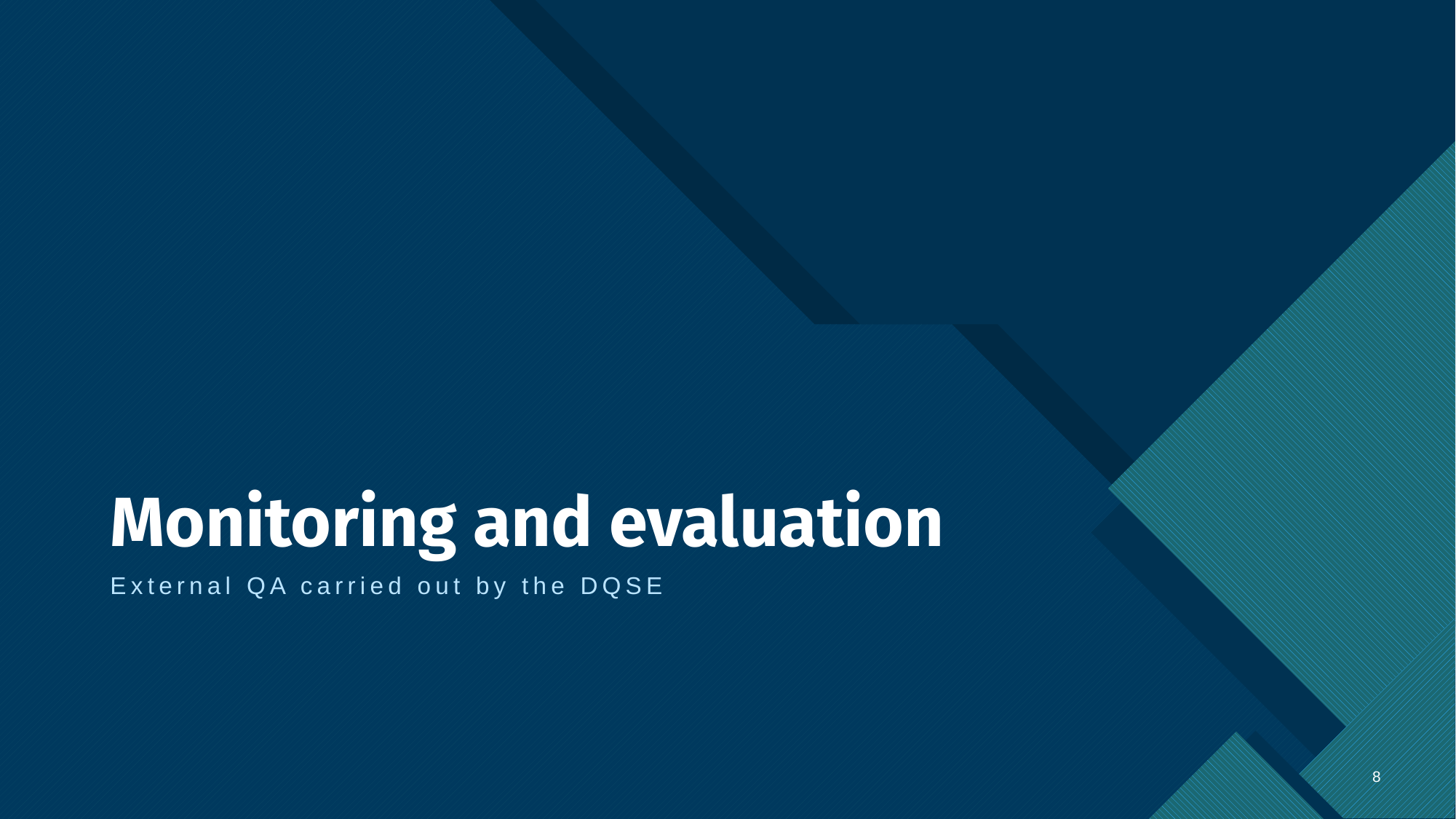

# Monitoring and evaluation
External QA carried out by the DQSE
8